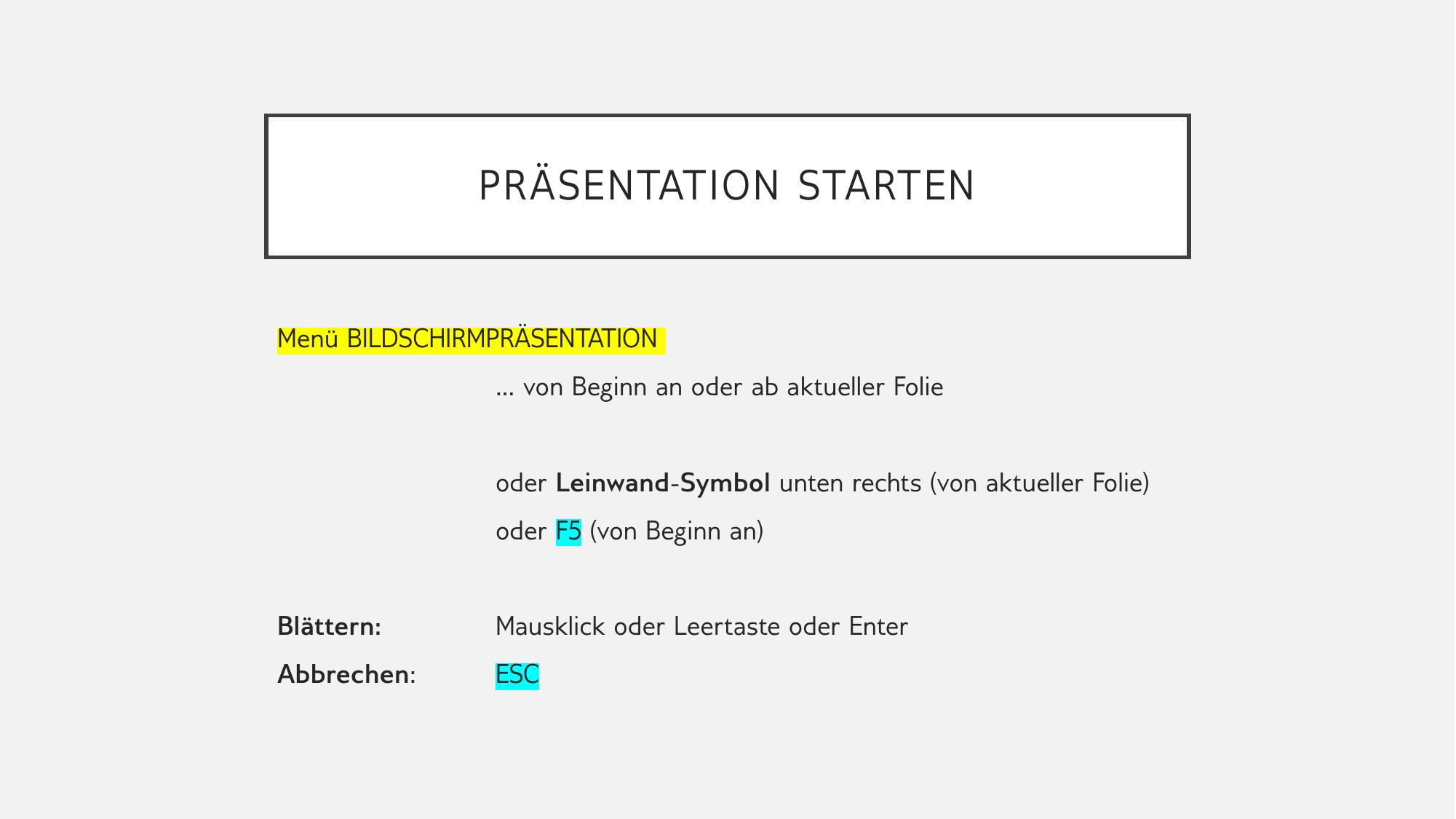

# Präsentation starten
Menü BILDSCHIRMPRÄSENTATION
		… von Beginn an oder ab aktueller Folie

		oder Leinwand-Symbol unten rechts (von aktueller Folie)
		oder F5 (von Beginn an)

Blättern: 	Mausklick oder Leertaste oder Enter
Abbrechen: 	ESC